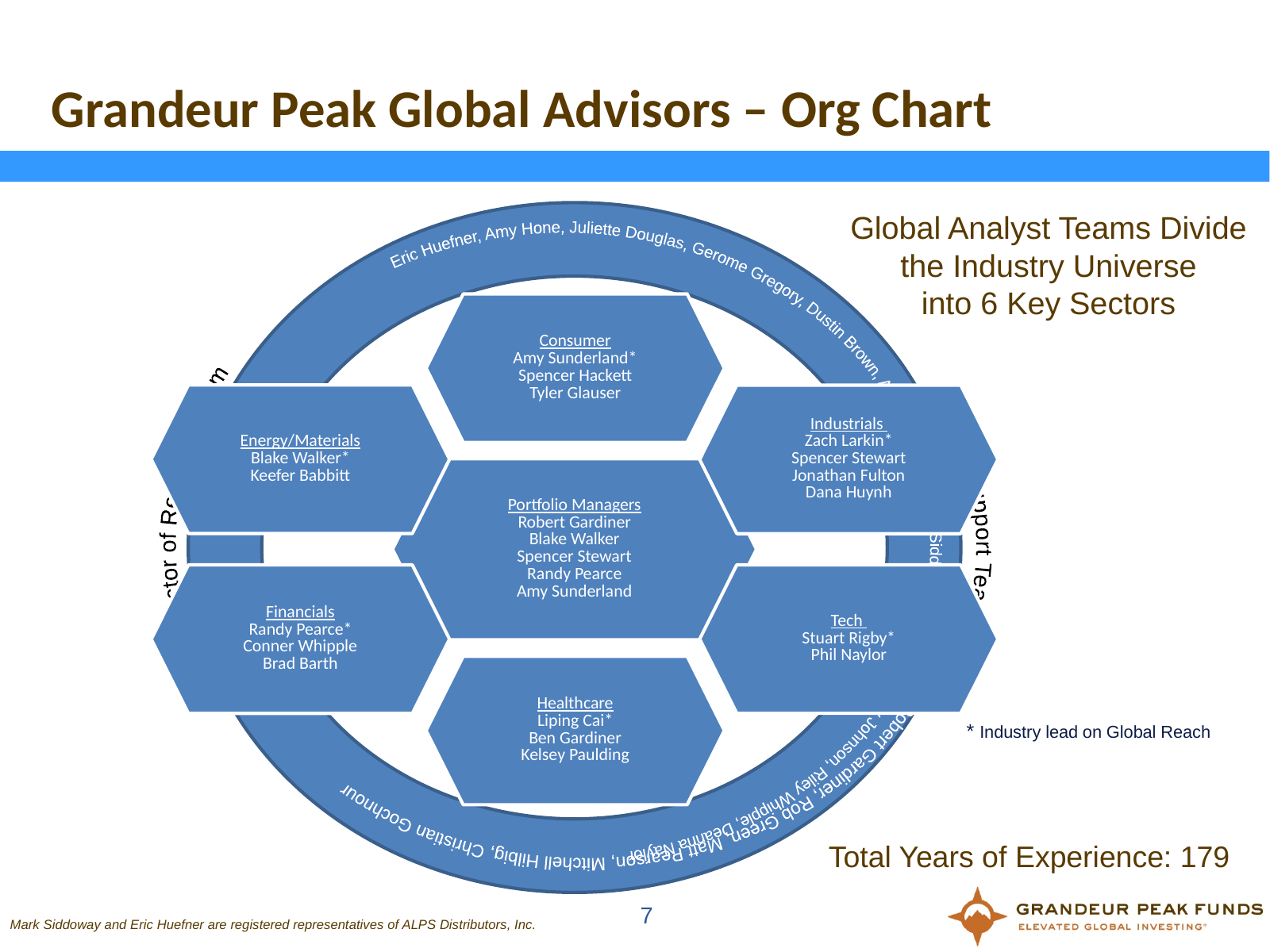

Grandeur Peak Global Advisors – Org Chart
Global Analyst Teams Divide
the Industry Universe
 into 6 Key Sectors

Director of Research Team
Eric Huefner, Amy Hone, Juliette Douglas, Gerome Gregory, Dustin Brown, Angela Bowcutt, Mark Siddoway, Kate Moss, Amy Johnson, Riley Whipple, Deanna Naylor
Support Team
Robert Gardiner, Rob Green, Matt Pearson, Mitchell Hilbig, Christian Gochnour
Portfolio Managers
Robert Gardiner
Blake Walker
Spencer Stewart
Randy Pearce
Amy Sunderland
Consumer
Amy Sunderland*
Spencer Hackett
Tyler Glauser
Industrials
Zach Larkin*
Spencer Stewart
Jonathan Fulton
Dana Huynh
Tech
Stuart Rigby*
Phil Naylor
Healthcare
Liping Cai*
Ben Gardiner
Kelsey Paulding
Financials
Randy Pearce*
Conner Whipple
Brad Barth
Energy/Materials
Blake Walker*
Keefer Babbitt
* Industry lead on Global Reach
Total Years of Experience: 179
7
Mark Siddoway and Eric Huefner are registered representatives of ALPS Distributors, Inc.